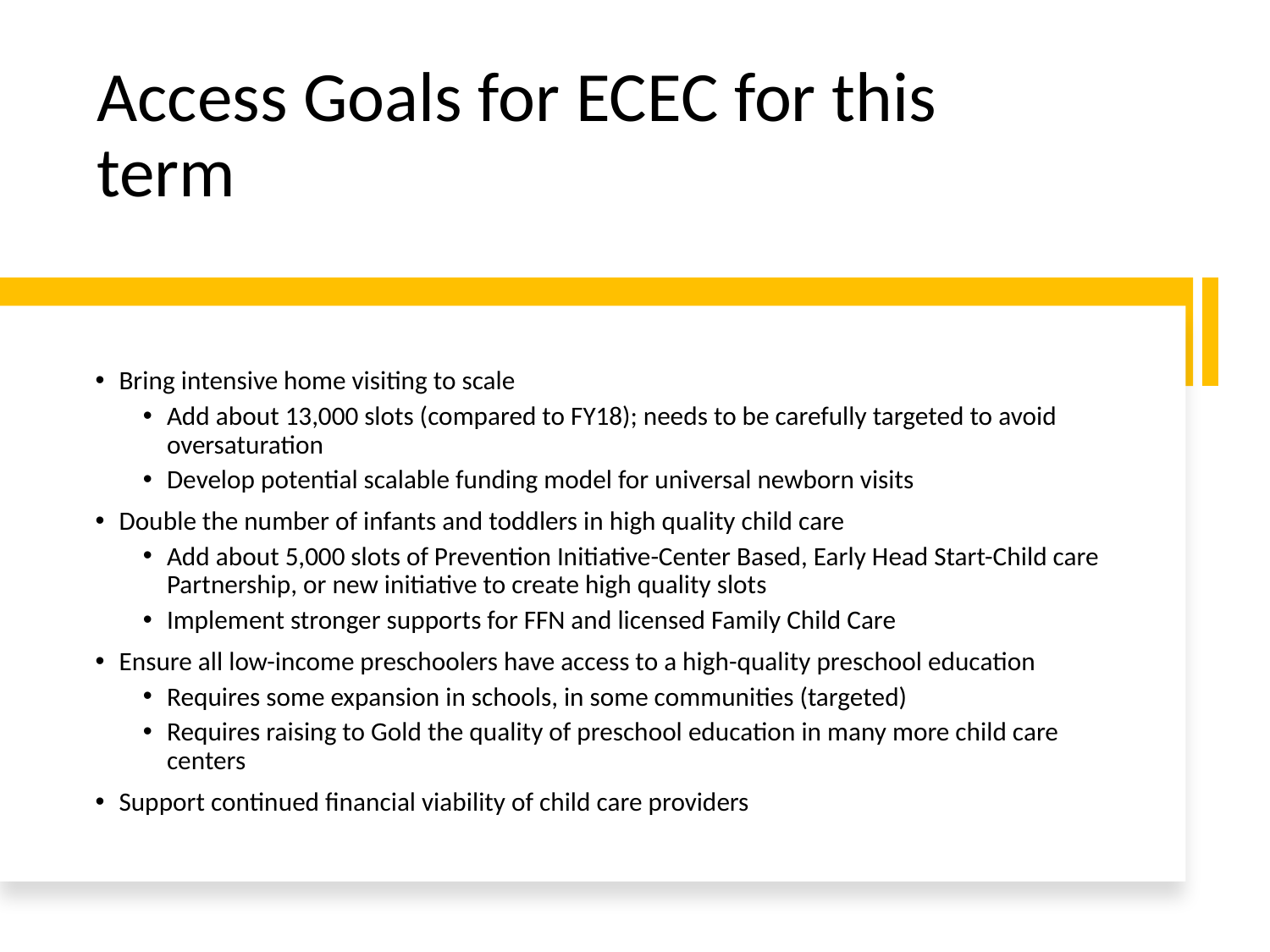

# Access Goals for ECEC for this term

Bring intensive home visiting to scale
Add about 13,000 slots (compared to FY18); needs to be carefully targeted to avoid oversaturation
Develop potential scalable funding model for universal newborn visits
Double the number of infants and toddlers in high quality child care
Add about 5,000 slots of Prevention Initiative-Center Based, Early Head Start-Child care Partnership, or new initiative to create high quality slots
Implement stronger supports for FFN and licensed Family Child Care
Ensure all low-income preschoolers have access to a high-quality preschool education
Requires some expansion in schools, in some communities (targeted)
Requires raising to Gold the quality of preschool education in many more child care centers
Support continued financial viability of child care providers